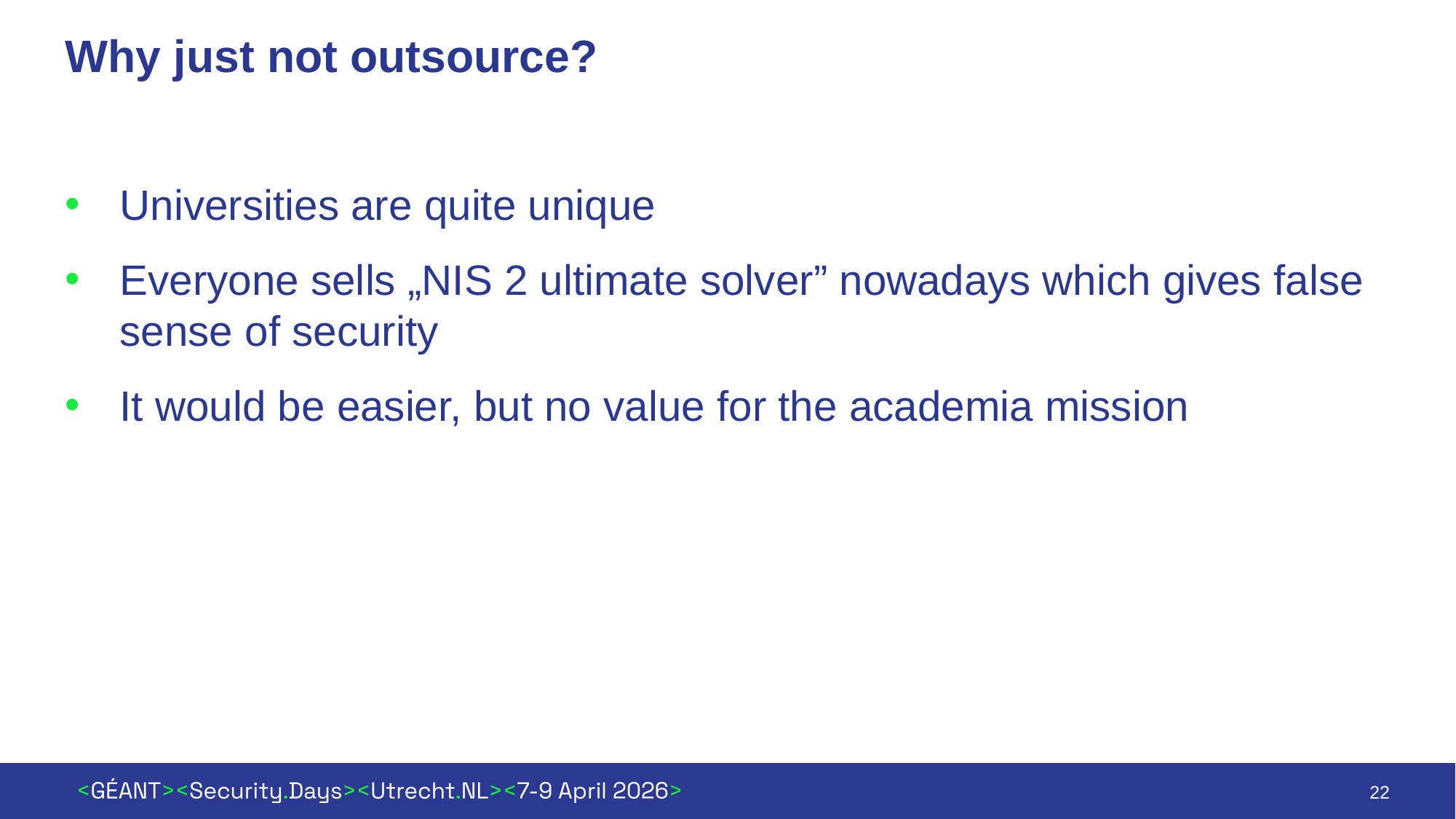

# Why just not outsource?
Universities are quite unique
Everyone sells „NIS 2 ultimate solver” nowadays which gives false sense of security
It would be easier, but no value for the academia mission
22